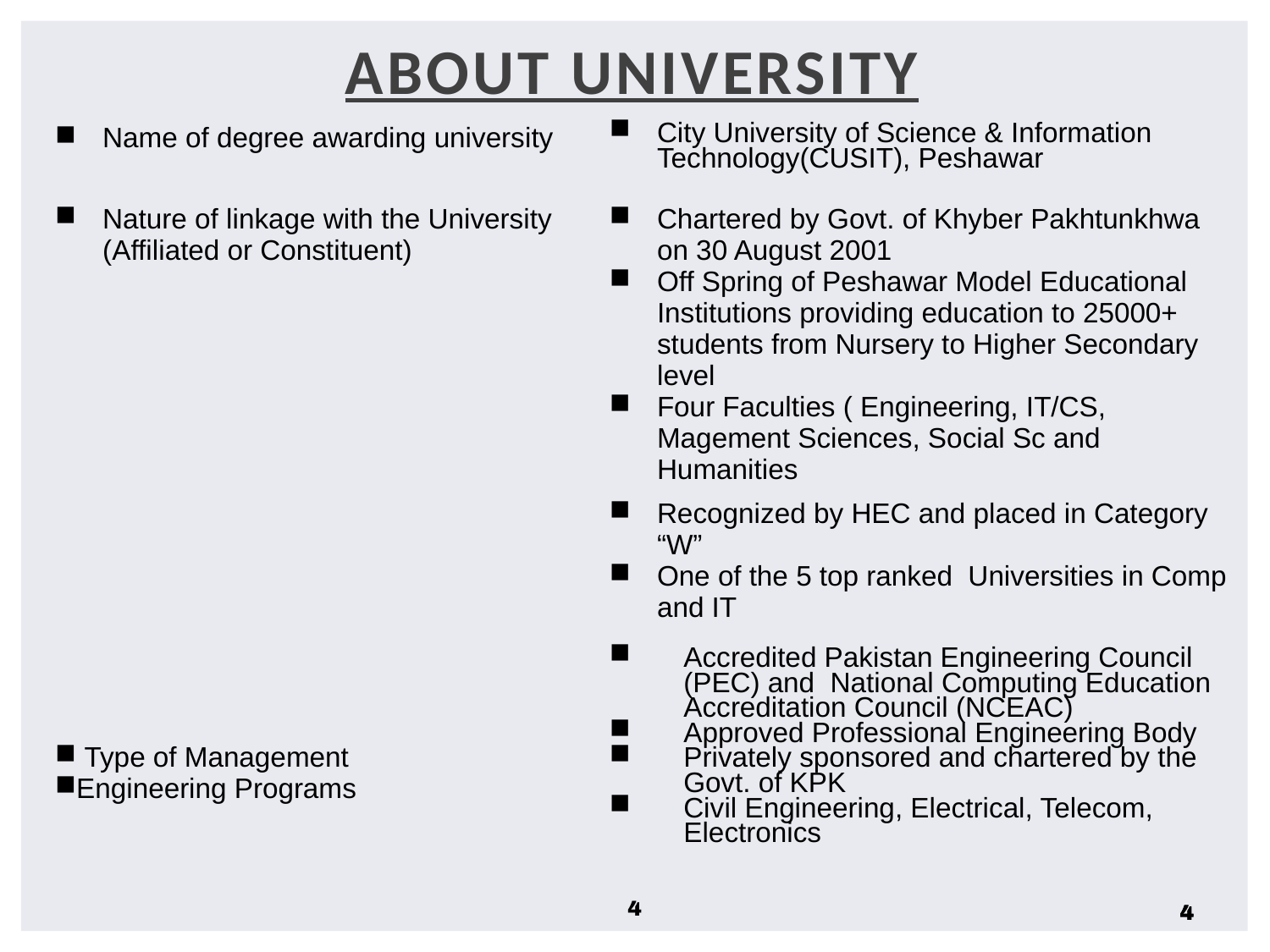

About University
| Name of degree awarding university | City University of Science & Information Technology(CUSIT), Peshawar |
| --- | --- |
| Nature of linkage with the University (Affiliated or Constituent) | Chartered by Govt. of Khyber Pakhtunkhwa on 30 August 2001 Off Spring of Peshawar Model Educational Institutions providing education to 25000+ students from Nursery to Higher Secondary level Four Faculties ( Engineering, IT/CS, Magement Sciences, Social Sc and Humanities |
|  | Recognized by HEC and placed in Category “W” One of the 5 top ranked Universities in Comp and IT |
| Type of Management Engineering Programs | Accredited Pakistan Engineering Council (PEC) and National Computing Education Accreditation Council (NCEAC) Approved Professional Engineering Body Privately sponsored and chartered by the Govt. of KPK Civil Engineering, Electrical, Telecom, Electronics |
|  |  |
|  |  |
4
4
4